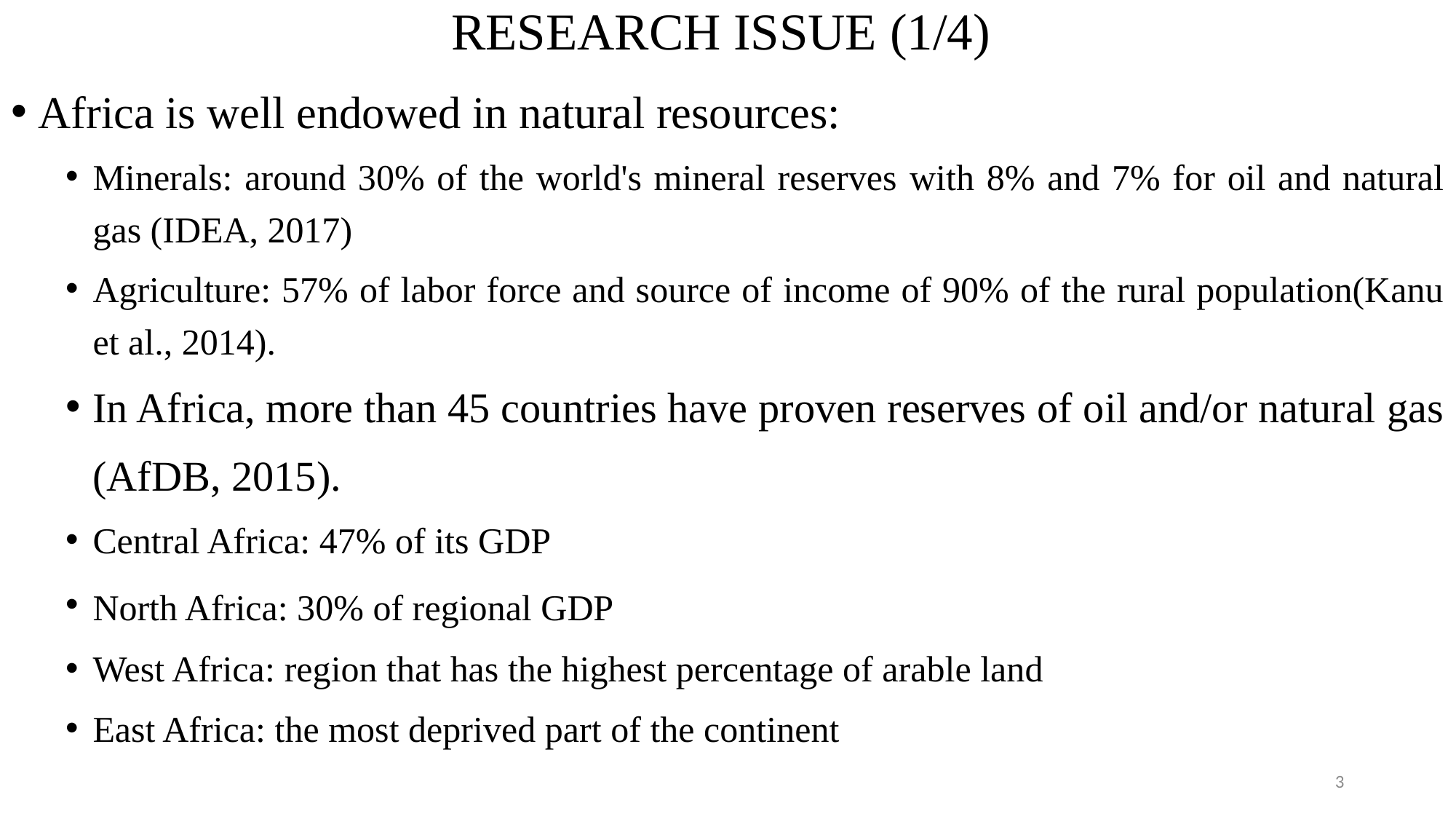

# RESEARCH ISSUE (1/4)
Africa is well endowed in natural resources:
Minerals: around 30% of the world's mineral reserves with 8% and 7% for oil and natural gas (IDEA, 2017)
Agriculture: 57% of labor force and source of income of 90% of the rural population(Kanu et al., 2014).
In Africa, more than 45 countries have proven reserves of oil and/or natural gas (AfDB, 2015).
Central Africa: 47% of its GDP
North Africa: 30% of regional GDP
West Africa: region that has the highest percentage of arable land
East Africa: the most deprived part of the continent

3